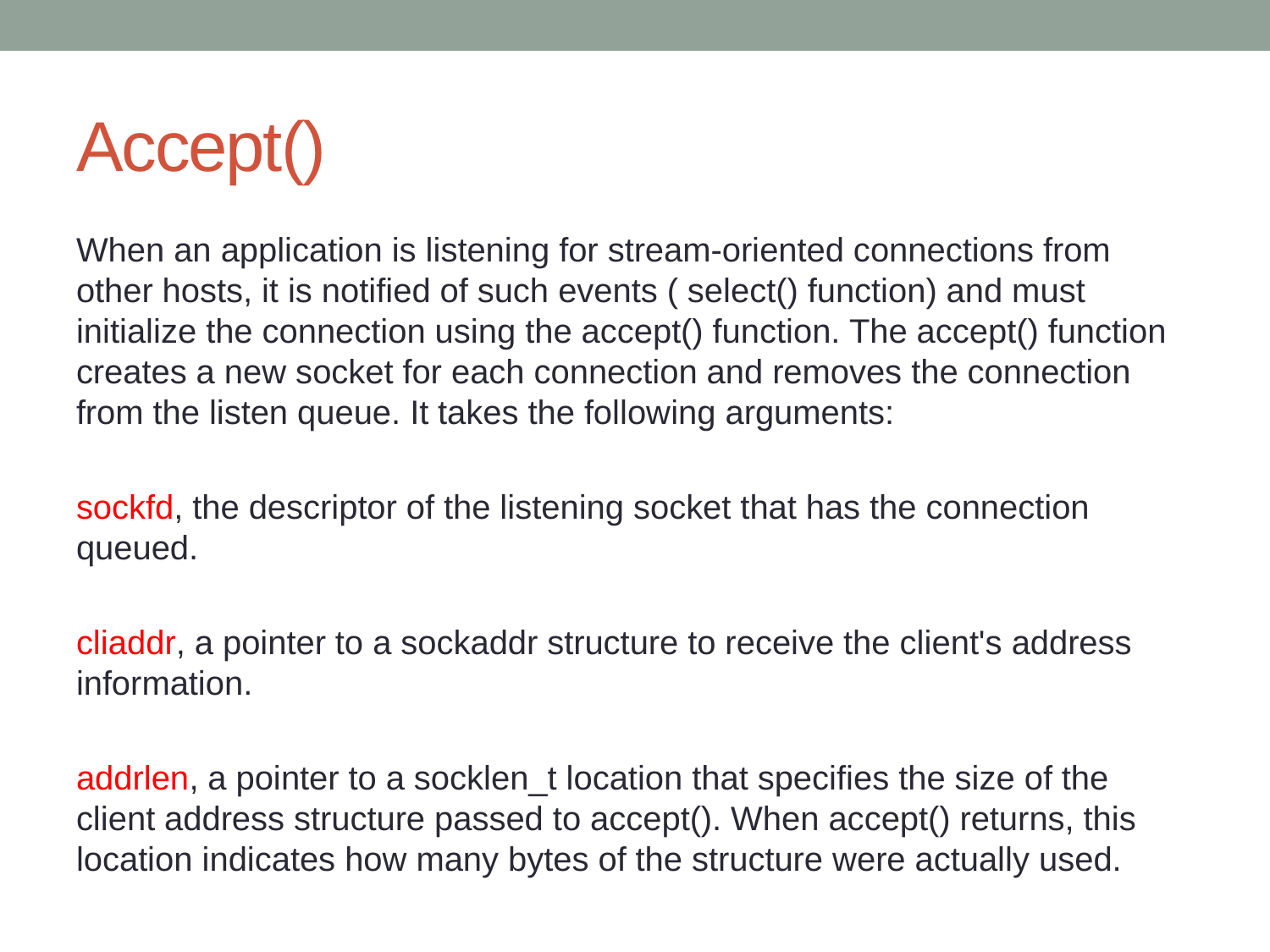

# Accept()
When an application is listening for stream-oriented connections from other hosts, it is notified of such events ( select() function) and must initialize the connection using the accept() function. The accept() function creates a new socket for each connection and removes the connection from the listen queue. It takes the following arguments:

sockfd, the descriptor of the listening socket that has the connection queued.

cliaddr, a pointer to a sockaddr structure to receive the client's address information.

addrlen, a pointer to a socklen_t location that specifies the size of the client address structure passed to accept(). When accept() returns, this location indicates how many bytes of the structure were actually used.